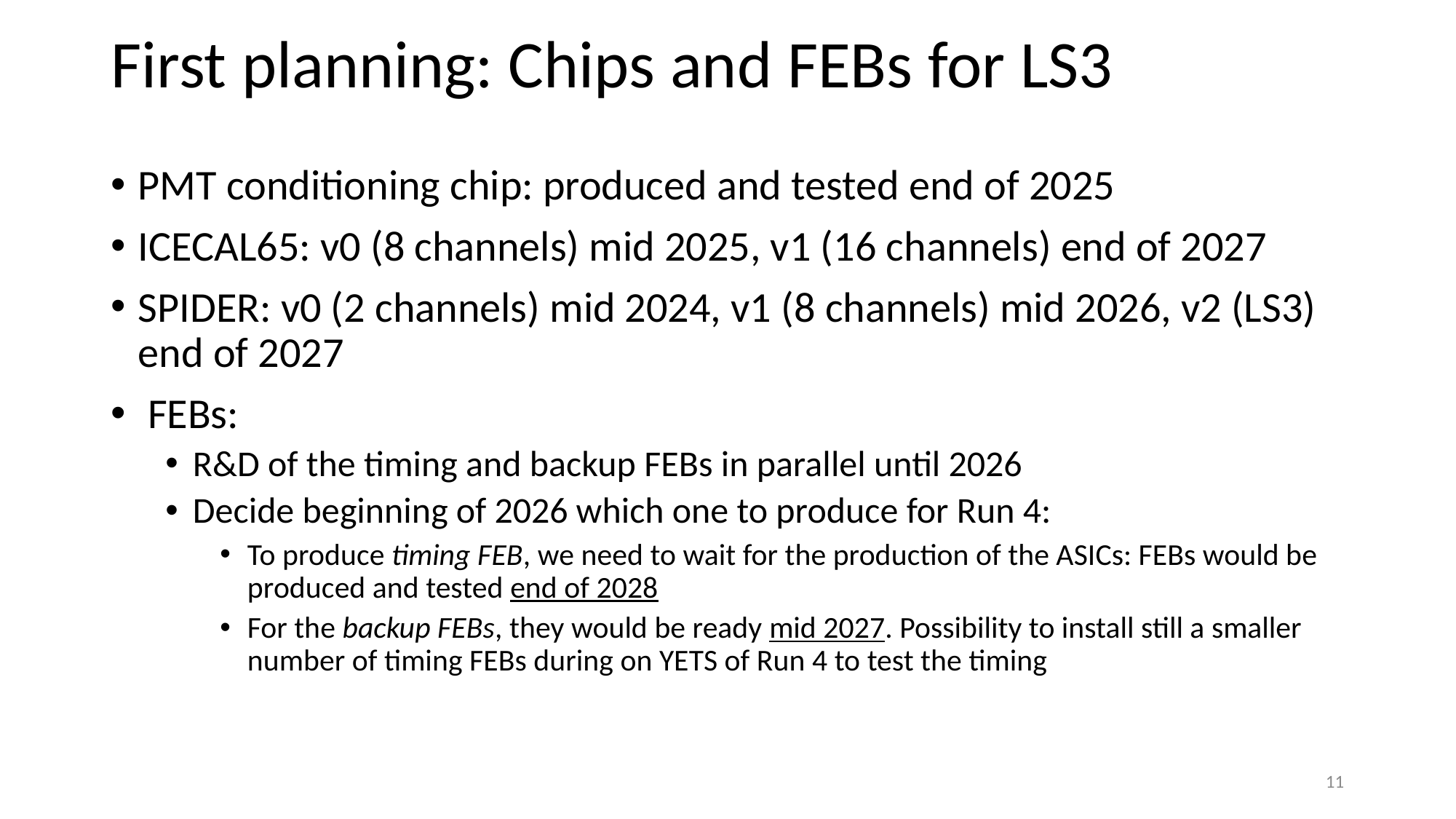

# First planning: Chips and FEBs for LS3
PMT conditioning chip: produced and tested end of 2025
ICECAL65: v0 (8 channels) mid 2025, v1 (16 channels) end of 2027
SPIDER: v0 (2 channels) mid 2024, v1 (8 channels) mid 2026, v2 (LS3) end of 2027
 FEBs:
R&D of the timing and backup FEBs in parallel until 2026
Decide beginning of 2026 which one to produce for Run 4:
To produce timing FEB, we need to wait for the production of the ASICs: FEBs would be produced and tested end of 2028
For the backup FEBs, they would be ready mid 2027. Possibility to install still a smaller number of timing FEBs during on YETS of Run 4 to test the timing
11